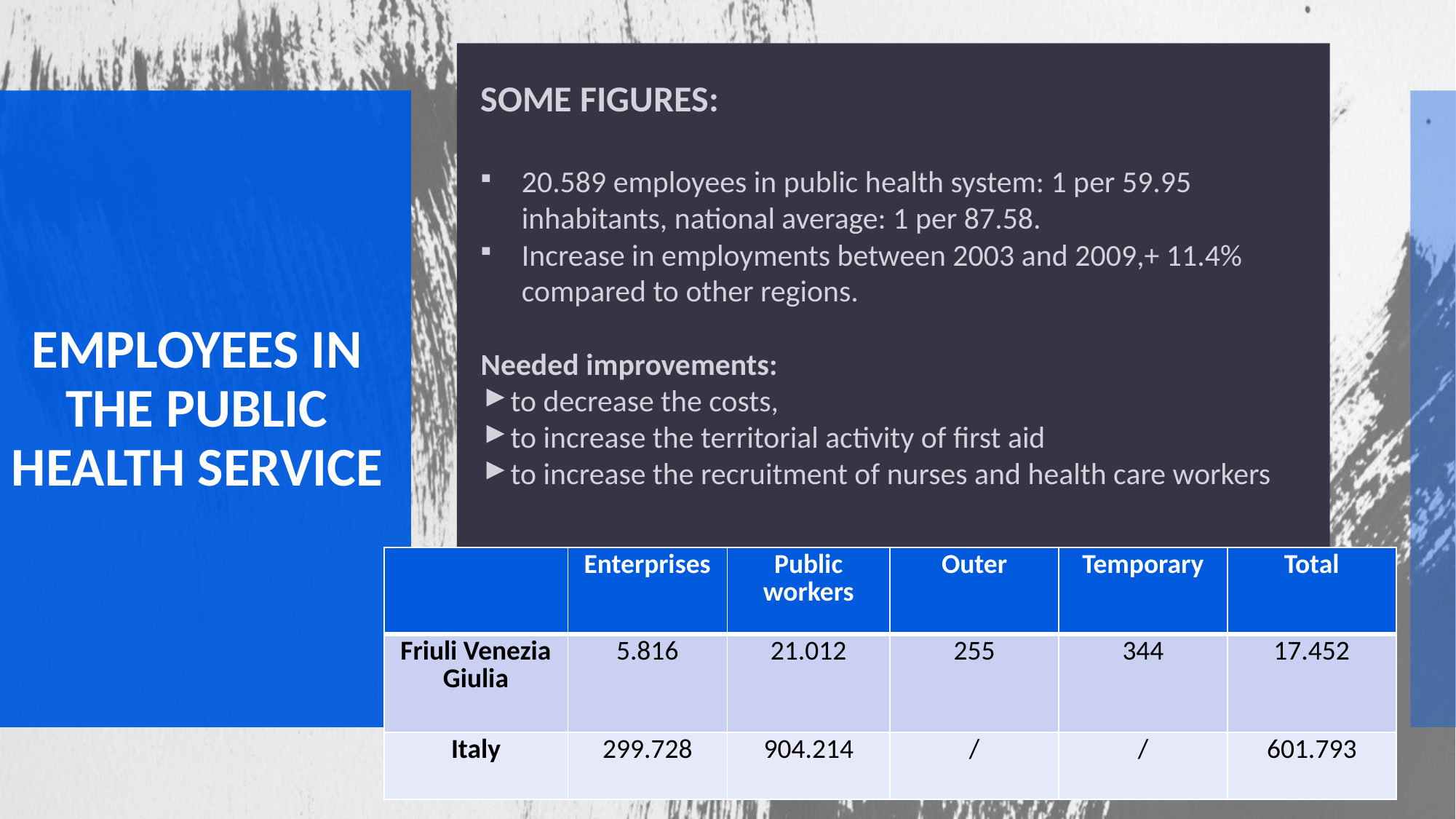

SOME FIGURES:

20.589 employees in public health system: 1 per 59.95 inhabitants, national average: 1 per 87.58.
Increase in employments between 2003 and 2009,+ 11.4% compared to other regions.

Needed improvements:
to decrease the costs,
to increase the territorial activity of first aid
to increase the recruitment of nurses and health care workers
# EMPLOYEES IN THE PUBLIC HEALTH SERVICE
|  | Enterprises | Public workers | Outer | Temporary | Total |
| --- | --- | --- | --- | --- | --- |
| Friuli Venezia Giulia | 5.816 | 21.012 | 255 | 344 | 17.452 |
| Italy | 299.728 | 904.214 | / | / | 601.793 |